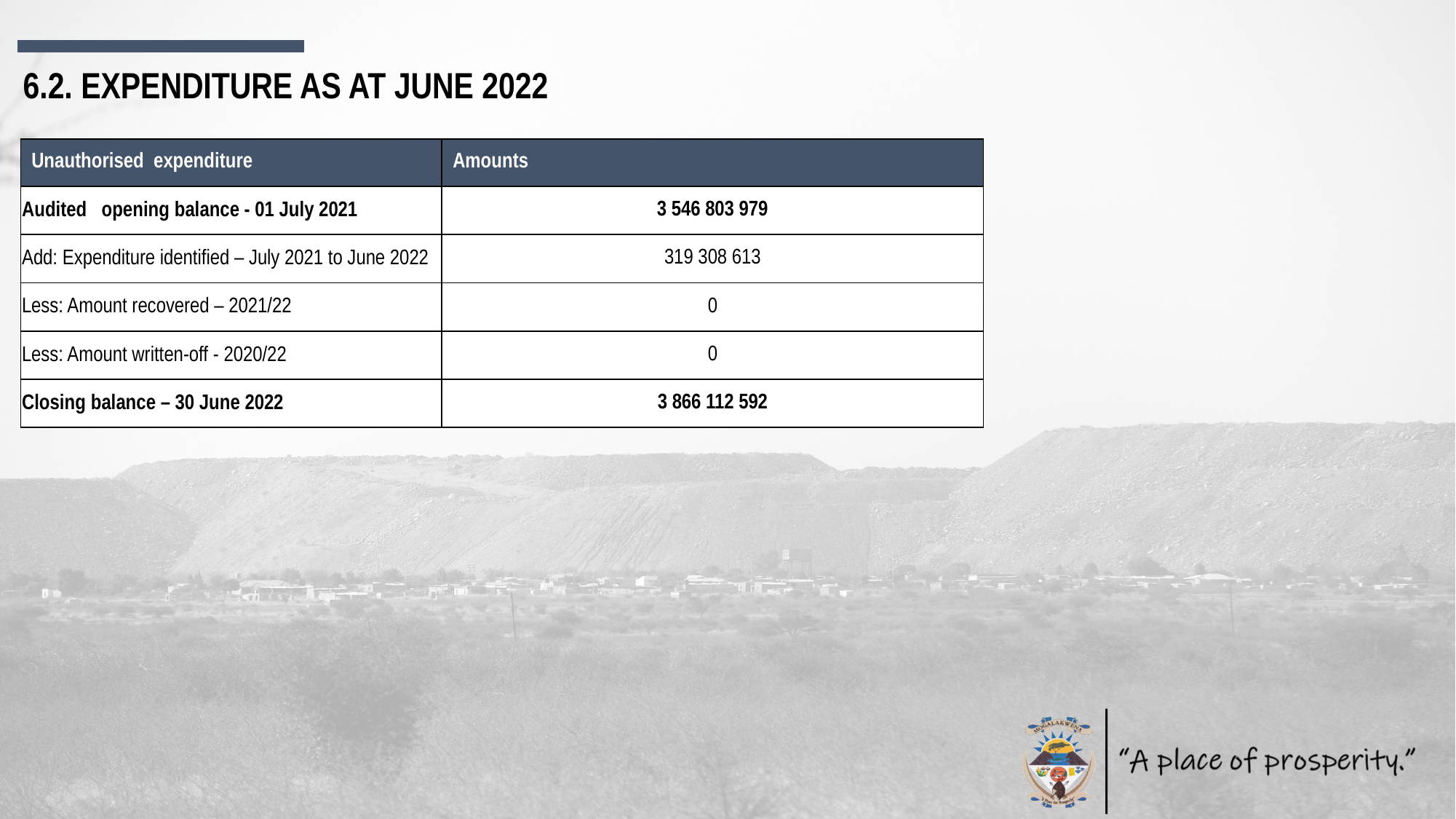

6.2. EXPENDITURE AS AT JUNE 2022
| Unauthorised expenditure | Amounts |
| --- | --- |
| Audited opening balance - 01 July 2021 | 3 546 803 979 |
| Add: Expenditure identified – July 2021 to June 2022 | 319 308 613 |
| Less: Amount recovered – 2021/22 | 0 |
| Less: Amount written-off - 2020/22 | 0 |
| Closing balance – 30 June 2022 | 3 866 112 592 |